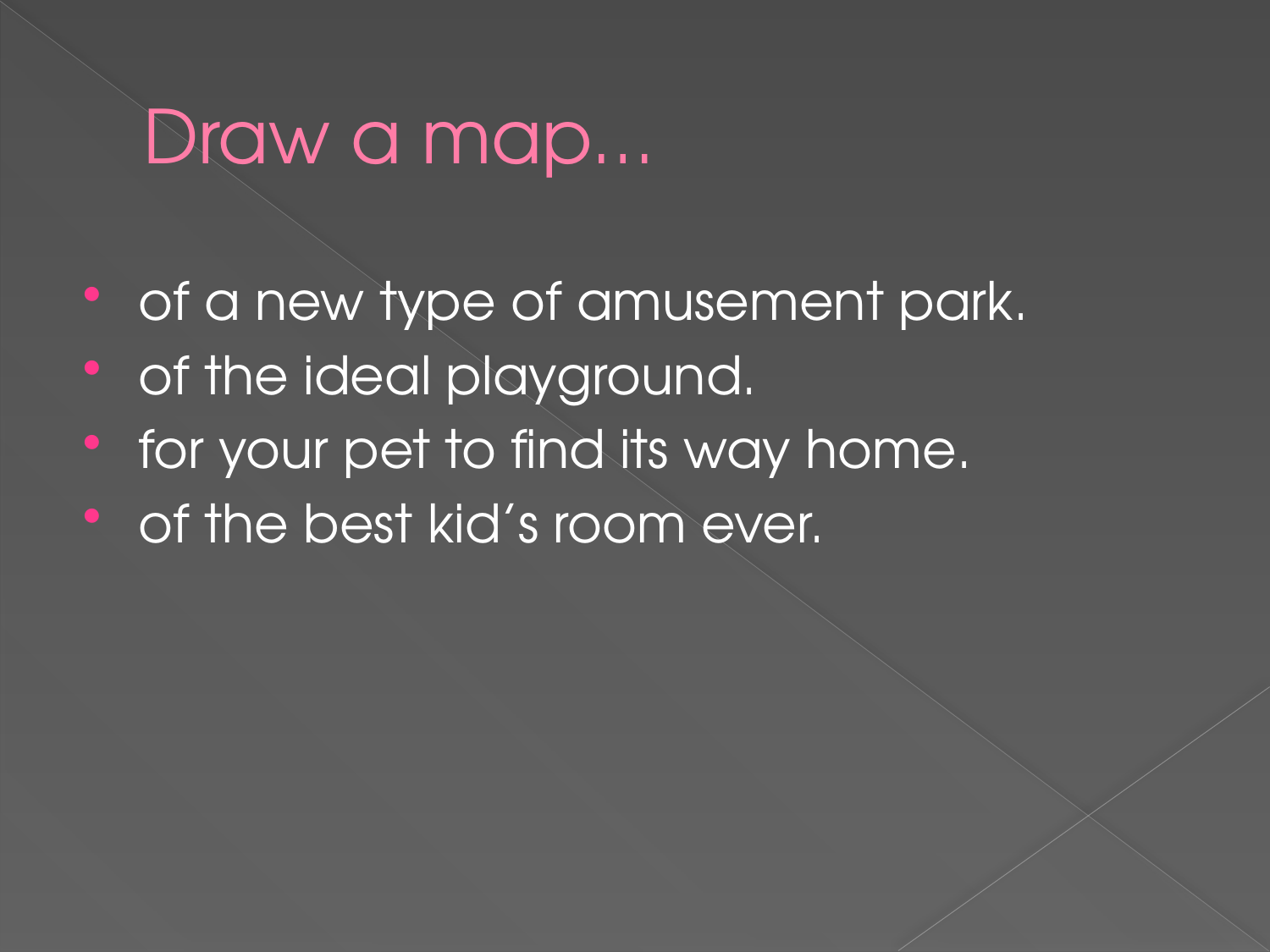

# Draw a map…
of a new type of amusement park.
of the ideal playground.
for your pet to find its way home.
of the best kid’s room ever.